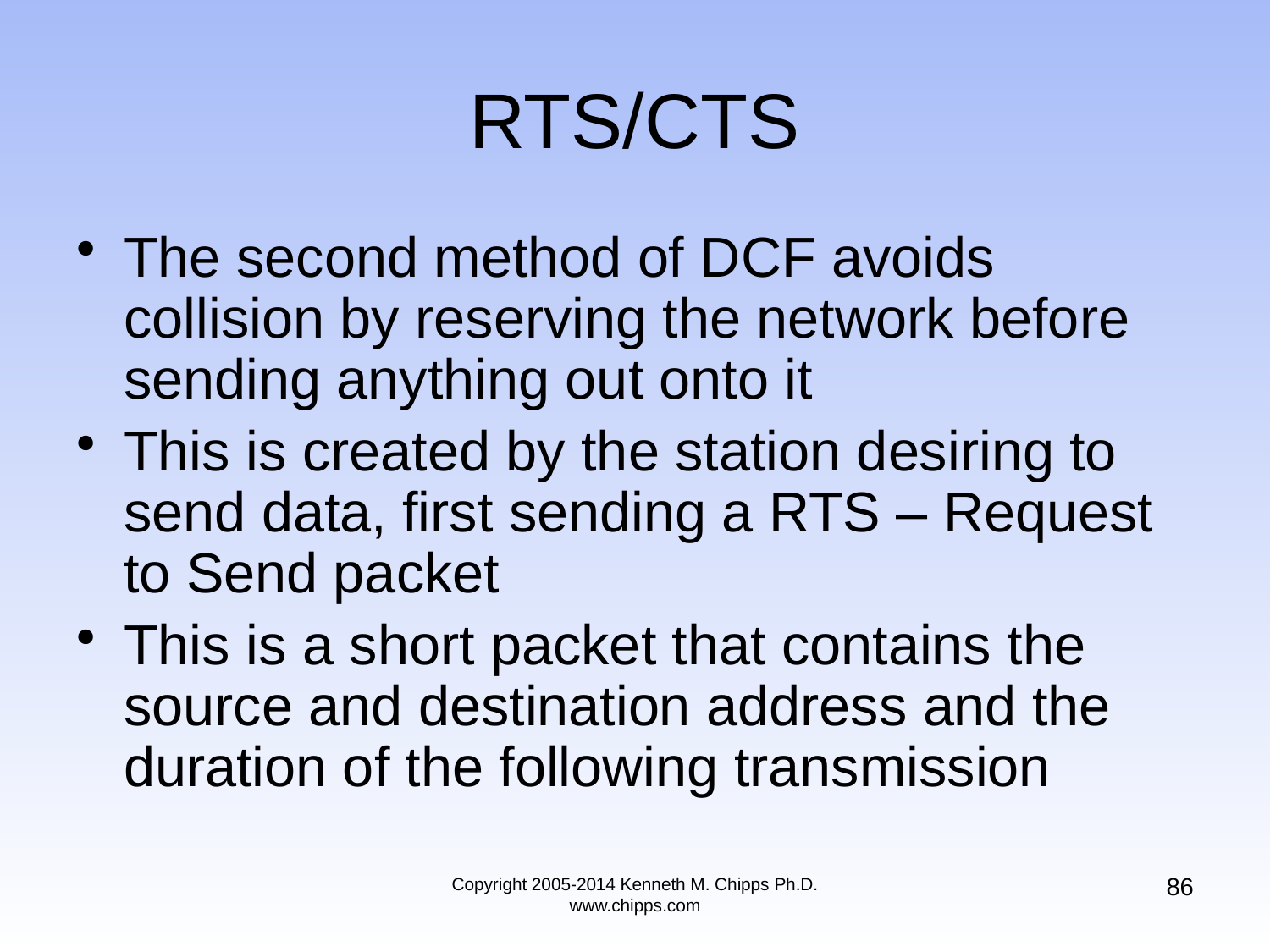

# RTS/CTS
The second method of DCF avoids collision by reserving the network before sending anything out onto it
This is created by the station desiring to send data, first sending a RTS – Request to Send packet
This is a short packet that contains the source and destination address and the duration of the following transmission
86
Copyright 2005-2014 Kenneth M. Chipps Ph.D. www.chipps.com